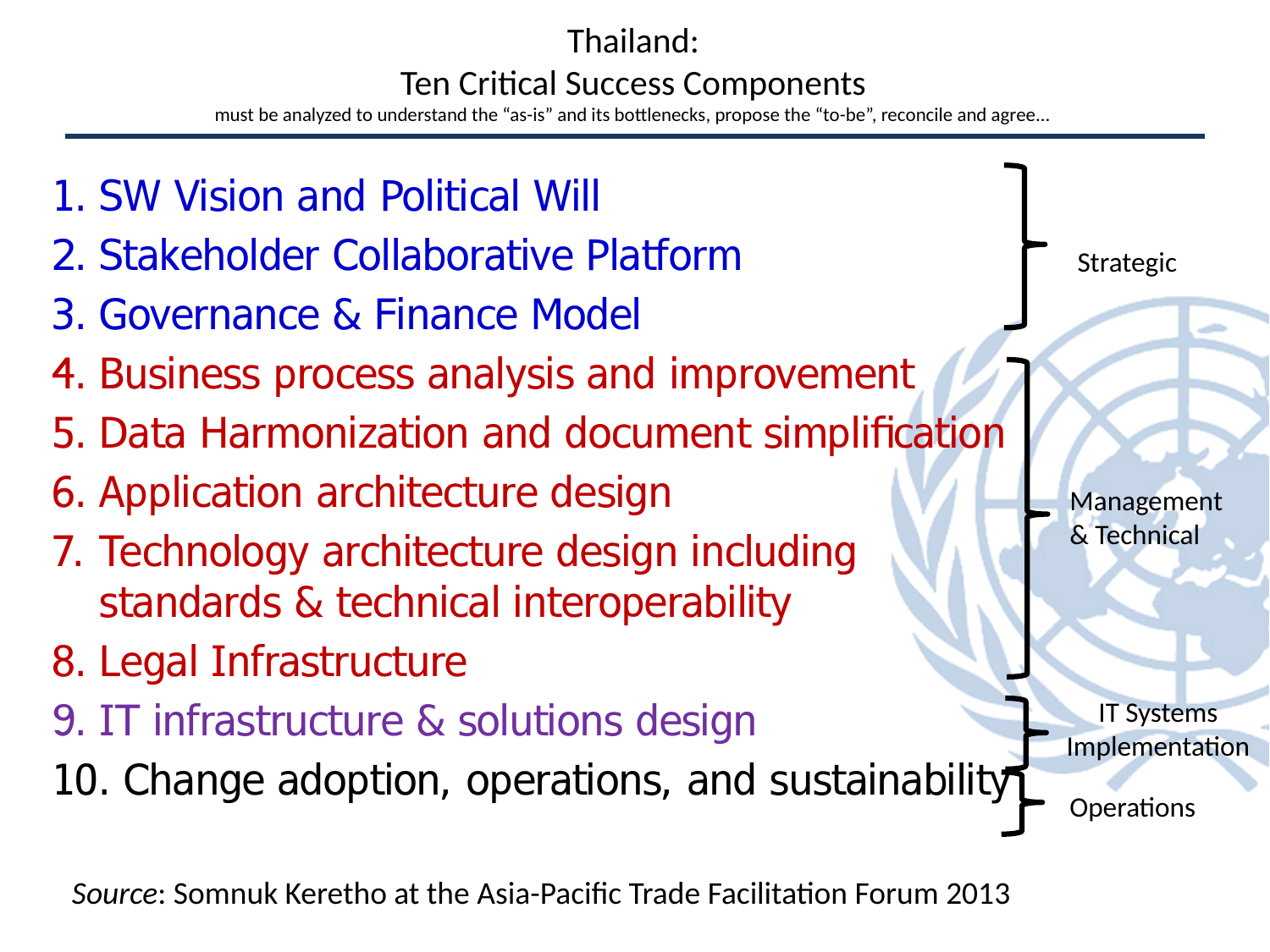

# Thailand: Ten Critical Success Components must be analyzed to understand the “as-is” and its bottlenecks, propose the “to-be”, reconcile and agree...
SW Vision and Political Will
Stakeholder Collaborative Platform
Governance & Finance Model
Business process analysis and improvement
Data Harmonization and document simplification
Application architecture design
Technology architecture design including
standards & technical interoperability
Legal Infrastructure
IT infrastructure & solutions design
 Change adoption, operations, and sustainability

Strategic

Management
& Technical
IT Systems
Implementation

Operations
Source: Somnuk Keretho at the Asia-Pacific Trade Facilitation Forum 2013